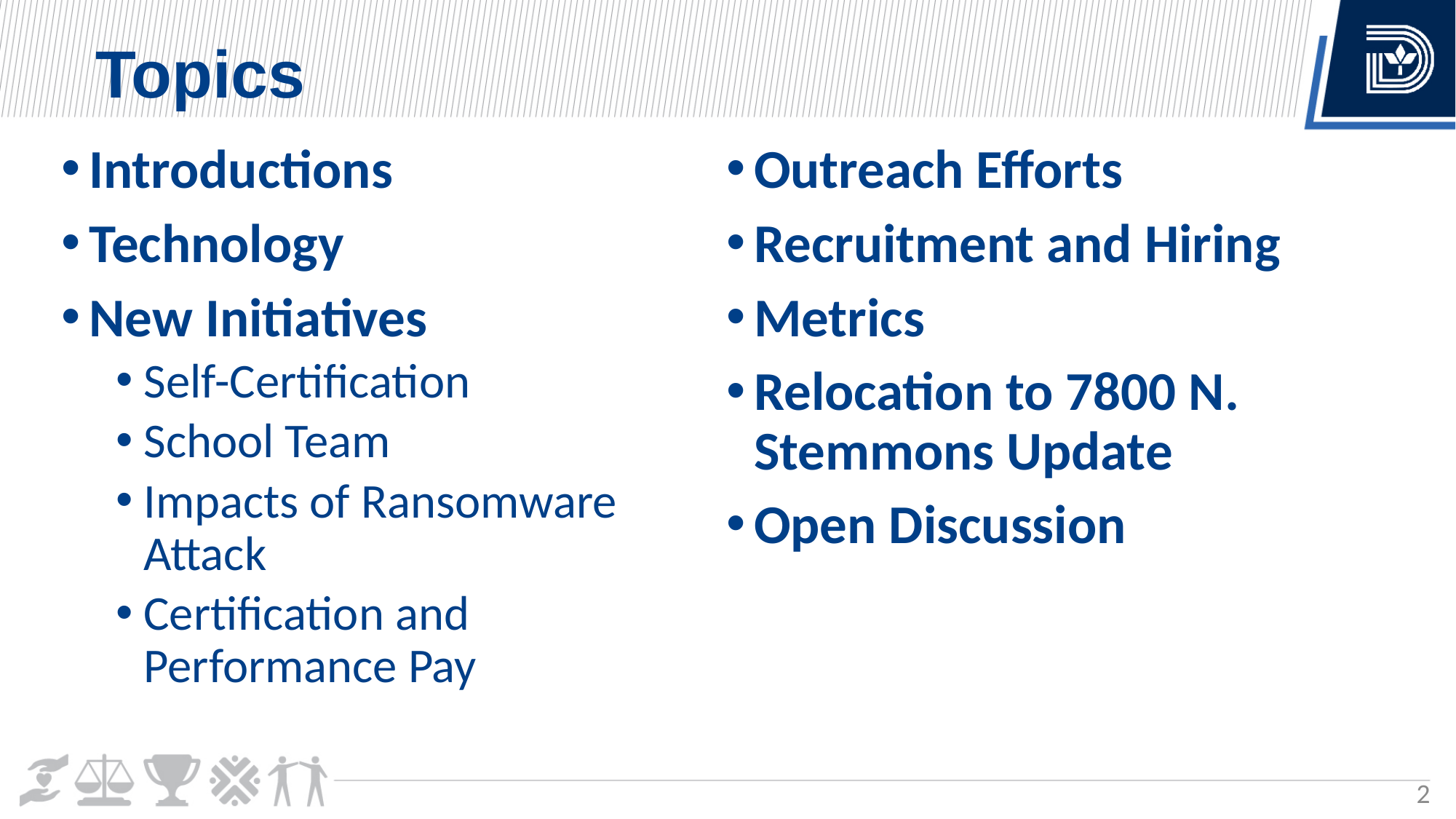

Topics
Introductions
Technology
New Initiatives
Self-Certification
School Team
Impacts of Ransomware Attack
Certification and Performance Pay
Outreach Efforts
Recruitment and Hiring
Metrics
Relocation to 7800 N. Stemmons Update
Open Discussion
2